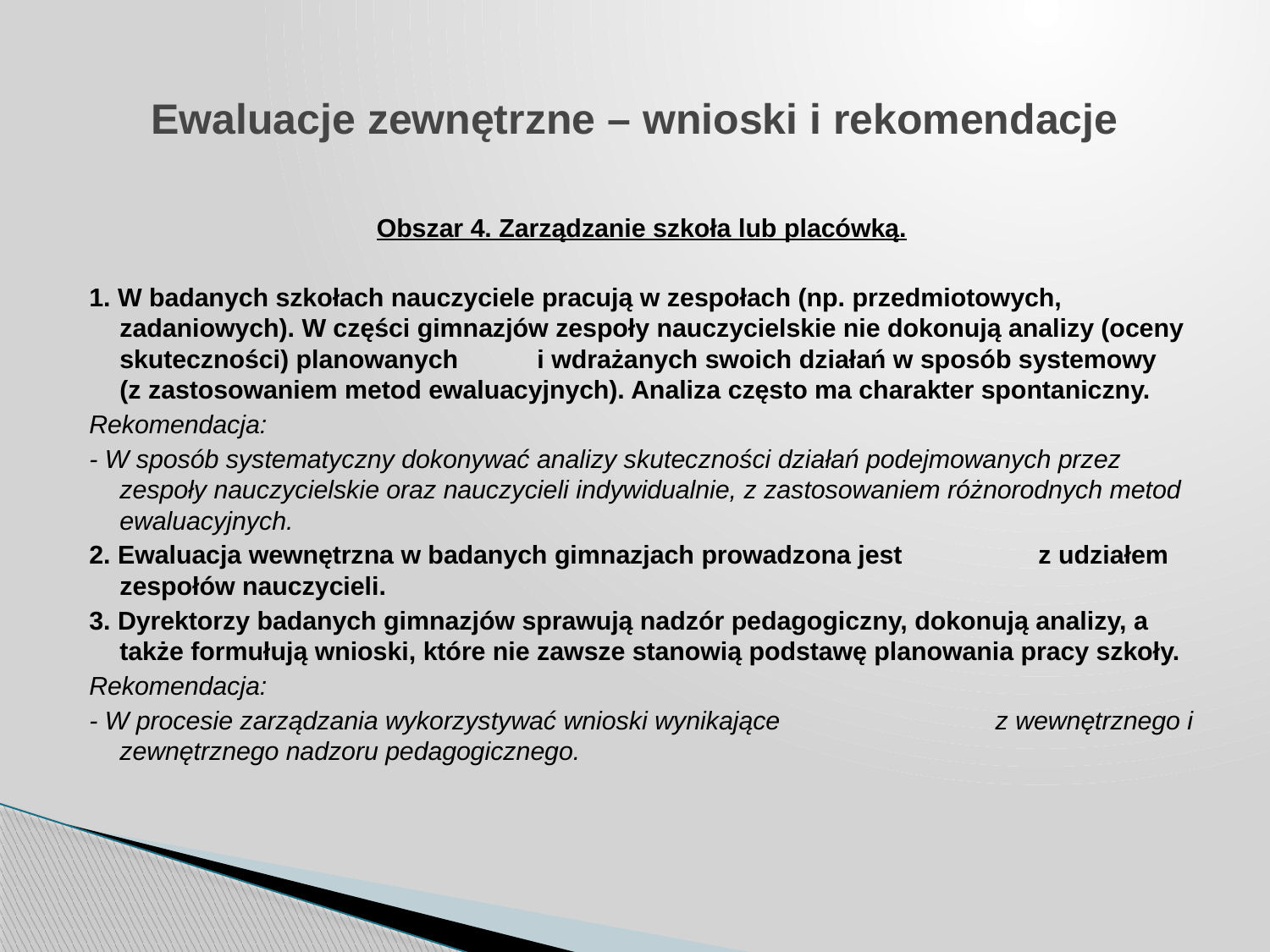

# Ewaluacje zewnętrzne – wnioski i rekomendacje
Obszar 4. Zarządzanie szkoła lub placówką.

1. W badanych szkołach nauczyciele pracują w zespołach (np. przedmiotowych, zadaniowych). W części gimnazjów zespoły nauczycielskie nie dokonują analizy (oceny skuteczności) planowanych           i wdrażanych swoich działań w sposób systemowy (z zastosowaniem metod ewaluacyjnych). Analiza często ma charakter spontaniczny.
Rekomendacja:
- W sposób systematyczny dokonywać analizy skuteczności działań podejmowanych przez zespoły nauczycielskie oraz nauczycieli indywidualnie, z zastosowaniem różnorodnych metod ewaluacyjnych.
2. Ewaluacja wewnętrzna w badanych gimnazjach prowadzona jest                   z udziałem zespołów nauczycieli.
3. Dyrektorzy badanych gimnazjów sprawują nadzór pedagogiczny, dokonują analizy, a także formułują wnioski, które nie zawsze stanowią podstawę planowania pracy szkoły.
Rekomendacja:
- W procesie zarządzania wykorzystywać wnioski wynikające                              z wewnętrznego i zewnętrznego nadzoru pedagogicznego.